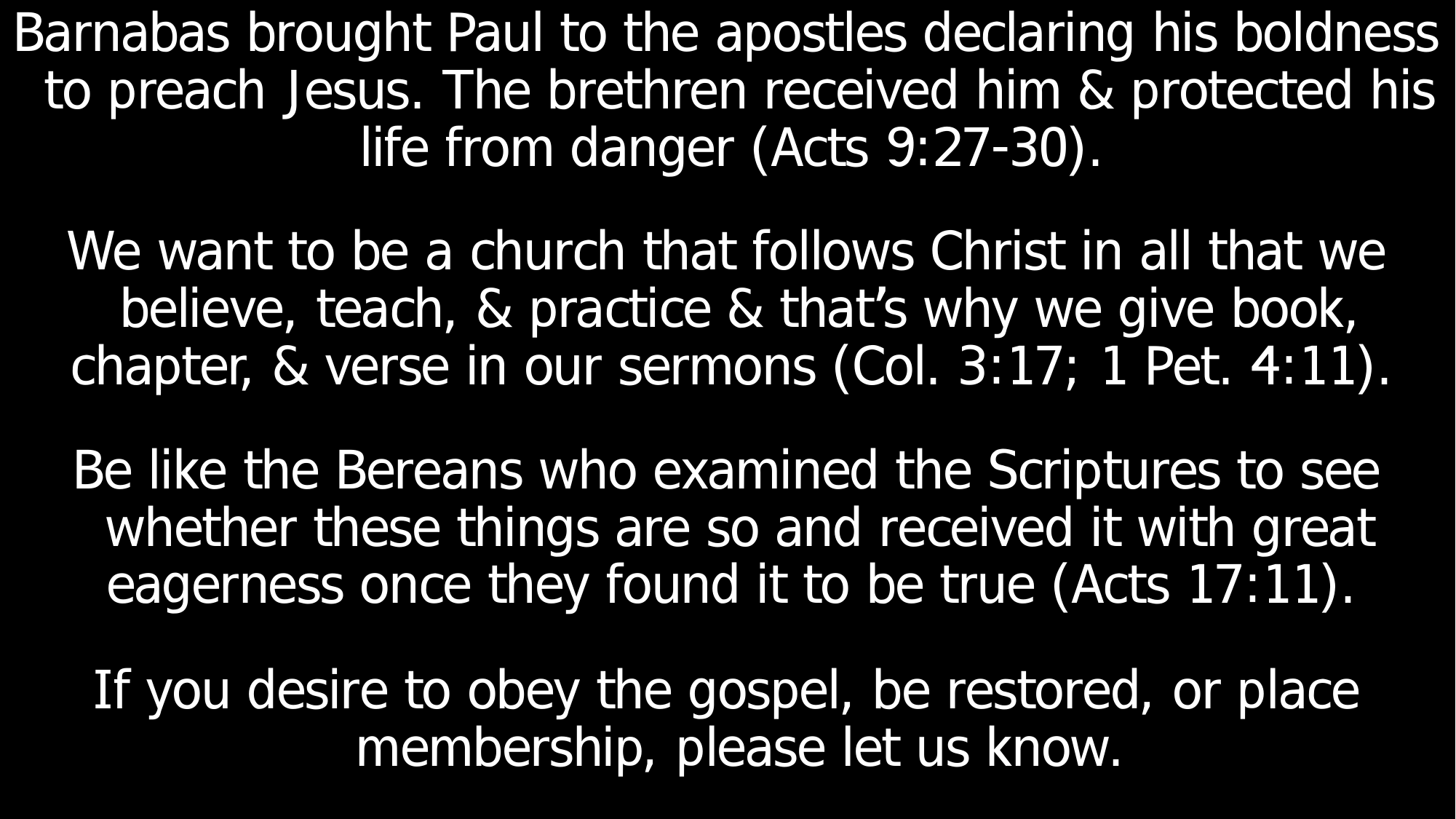

Barnabas brought Paul to the apostles declaring his boldness to preach Jesus. The brethren received him & protected his life from danger (Acts 9:27-30).

We want to be a church that follows Christ in all that we believe, teach, & practice & that’s why we give book, chapter, & verse in our sermons (Col. 3:17; 1 Pet. 4:11).

Be like the Bereans who examined the Scriptures to see whether these things are so and received it with great eagerness once they found it to be true (Acts 17:11).

If you desire to obey the gospel, be restored, or place membership, please let us know.